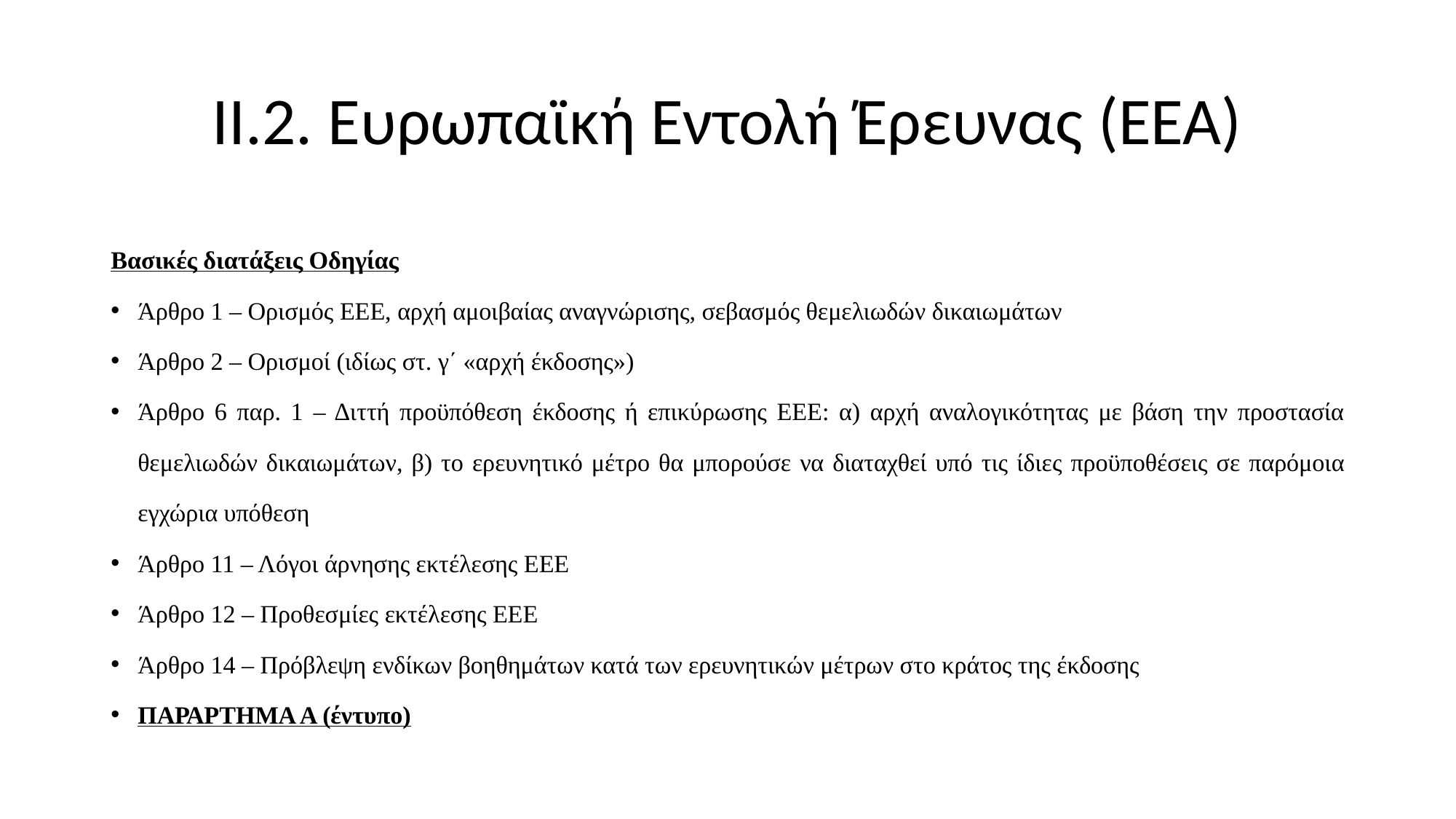

# ΙΙ.2. Ευρωπαϊκή Εντολή Έρευνας (ΕΕΑ)
Βασικές διατάξεις Οδηγίας
Άρθρο 1 – Ορισμός ΕΕΕ, αρχή αμοιβαίας αναγνώρισης, σεβασμός θεμελιωδών δικαιωμάτων
Άρθρο 2 – Ορισμοί (ιδίως στ. γ΄ «αρχή έκδοσης»)
Άρθρο 6 παρ. 1 – Διττή προϋπόθεση έκδοσης ή επικύρωσης ΕΕΕ: α) αρχή αναλογικότητας με βάση την προστασία θεμελιωδών δικαιωμάτων, β) το ερευνητικό μέτρο θα μπορούσε να διαταχθεί υπό τις ίδιες προϋποθέσεις σε παρόμοια εγχώρια υπόθεση
Άρθρο 11 – Λόγοι άρνησης εκτέλεσης ΕΕΕ
Άρθρο 12 – Προθεσμίες εκτέλεσης ΕΕΕ
Άρθρο 14 – Πρόβλεψη ενδίκων βοηθημάτων κατά των ερευνητικών μέτρων στο κράτος της έκδοσης
ΠΑΡΑΡΤΗΜΑ Α (έντυπο)